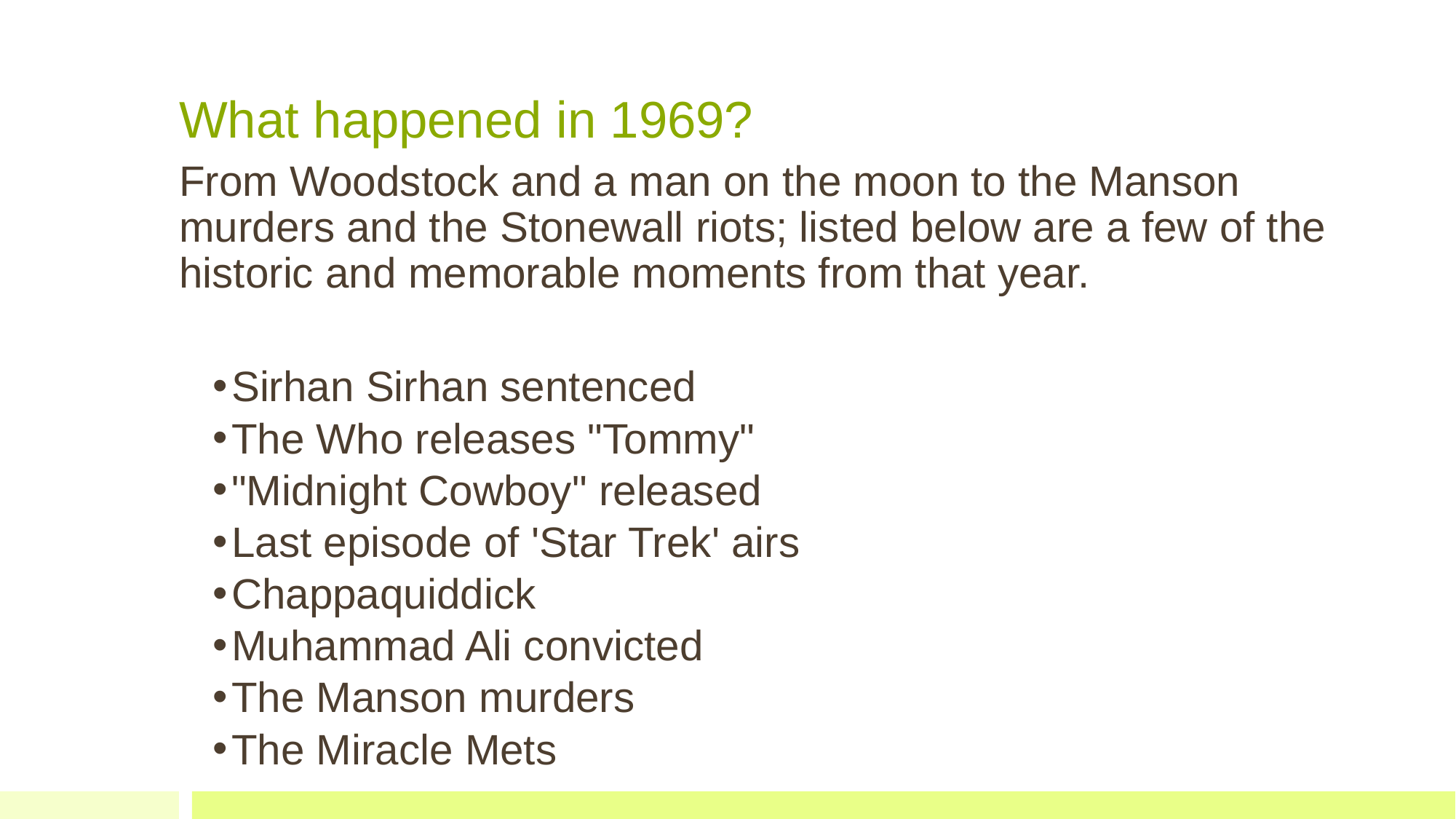

# What happened in 1969?
From Woodstock and a man on the moon to the Manson murders and the Stonewall riots; listed below are a few of the historic and memorable moments from that year.

Sirhan Sirhan sentenced
The Who releases "Tommy"
"Midnight Cowboy" released
Last episode of 'Star Trek' airs
Chappaquiddick
Muhammad Ali convicted
The Manson murders
The Miracle Mets